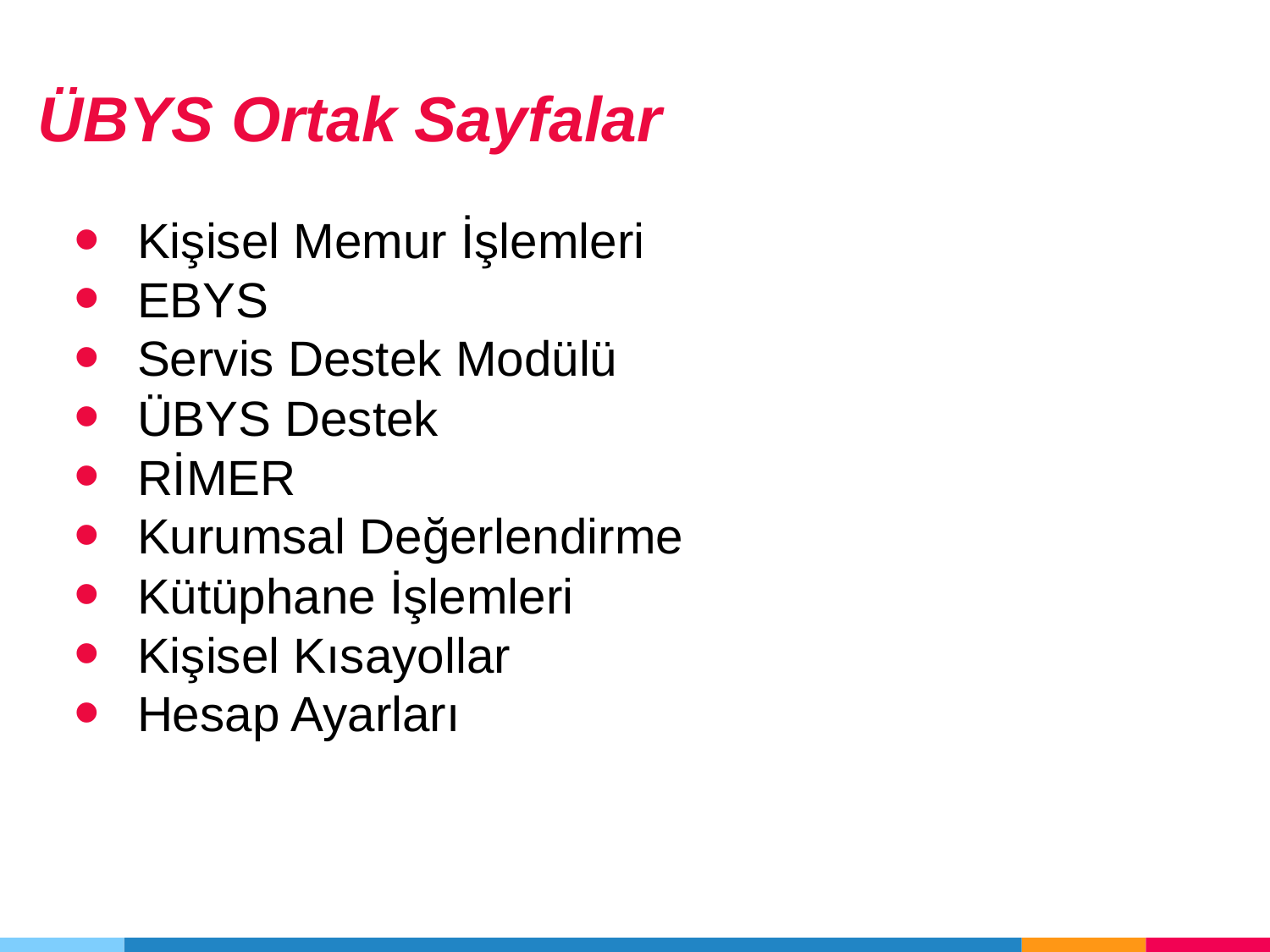

ÜBYS Ortak Sayfalar
Kişisel Memur İşlemleri
EBYS
Servis Destek Modülü
ÜBYS Destek
RİMER
Kurumsal Değerlendirme
Kütüphane İşlemleri
Kişisel Kısayollar
Hesap Ayarları